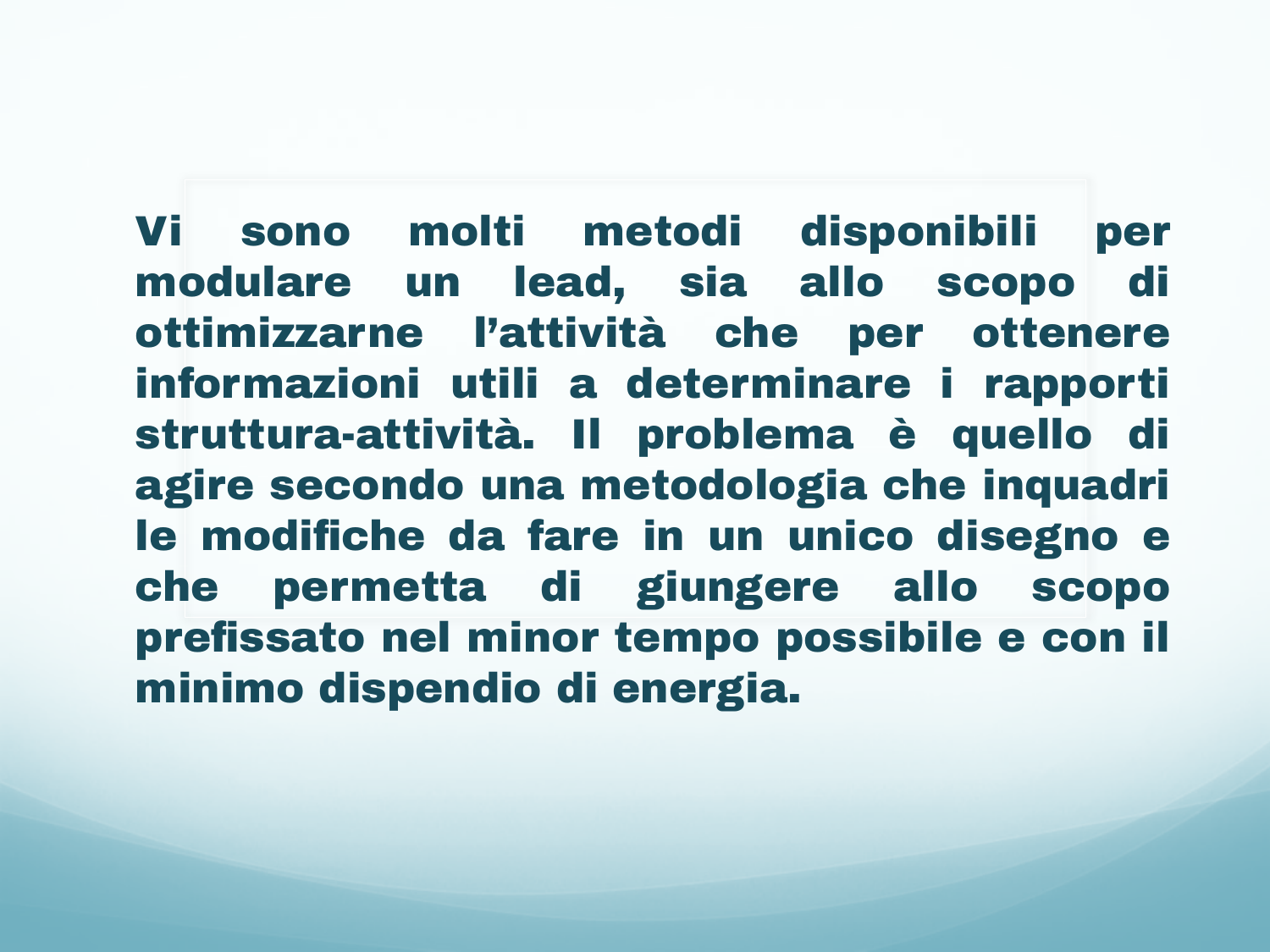

Vi sono molti metodi disponibili per modulare un lead, sia allo scopo di ottimizzarne l’attività che per ottenere informazioni utili a determinare i rapporti struttura-attività. Il problema è quello di agire secondo una metodologia che inquadri le modifiche da fare in un unico disegno e che permetta di giungere allo scopo prefissato nel minor tempo possibile e con il minimo dispendio di energia.